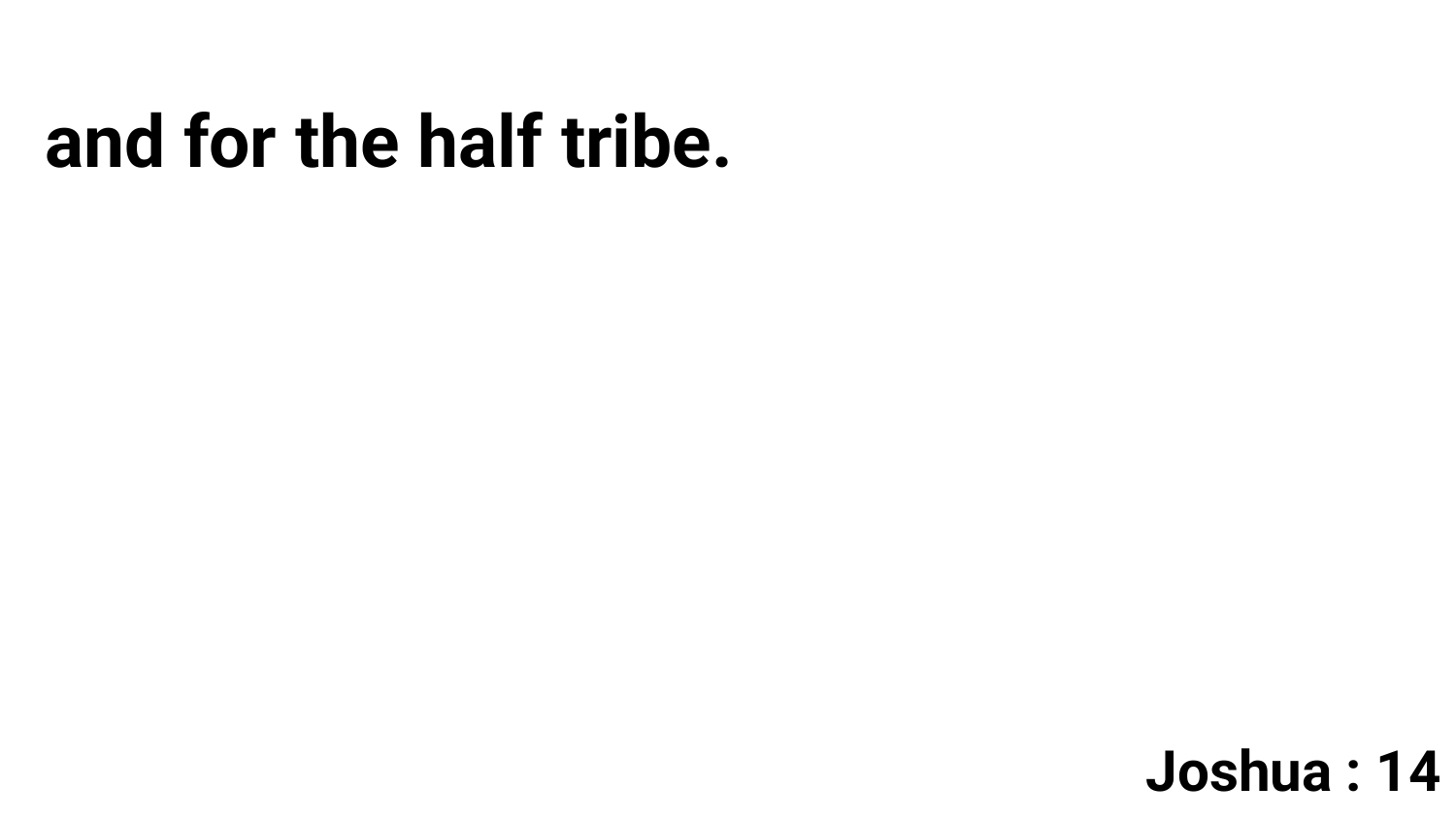

and for the half tribe.
Joshua : 14